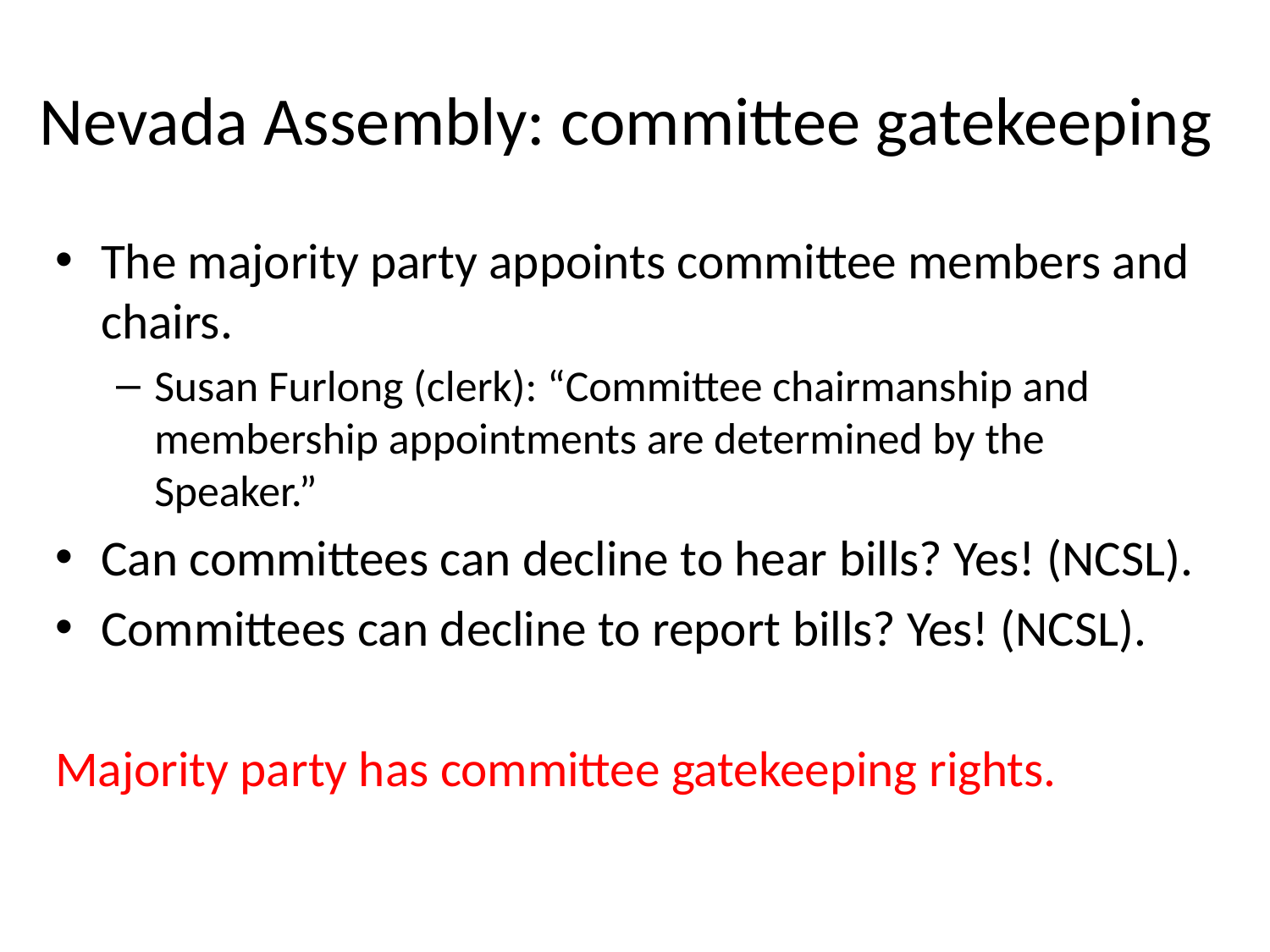

# Nevada Assembly: committee gatekeeping
The majority party appoints committee members and chairs.
Susan Furlong (clerk): “Committee chairmanship and membership appointments are determined by the Speaker.”
Can committees can decline to hear bills? Yes! (NCSL).
Committees can decline to report bills? Yes! (NCSL).

Majority party has committee gatekeeping rights.